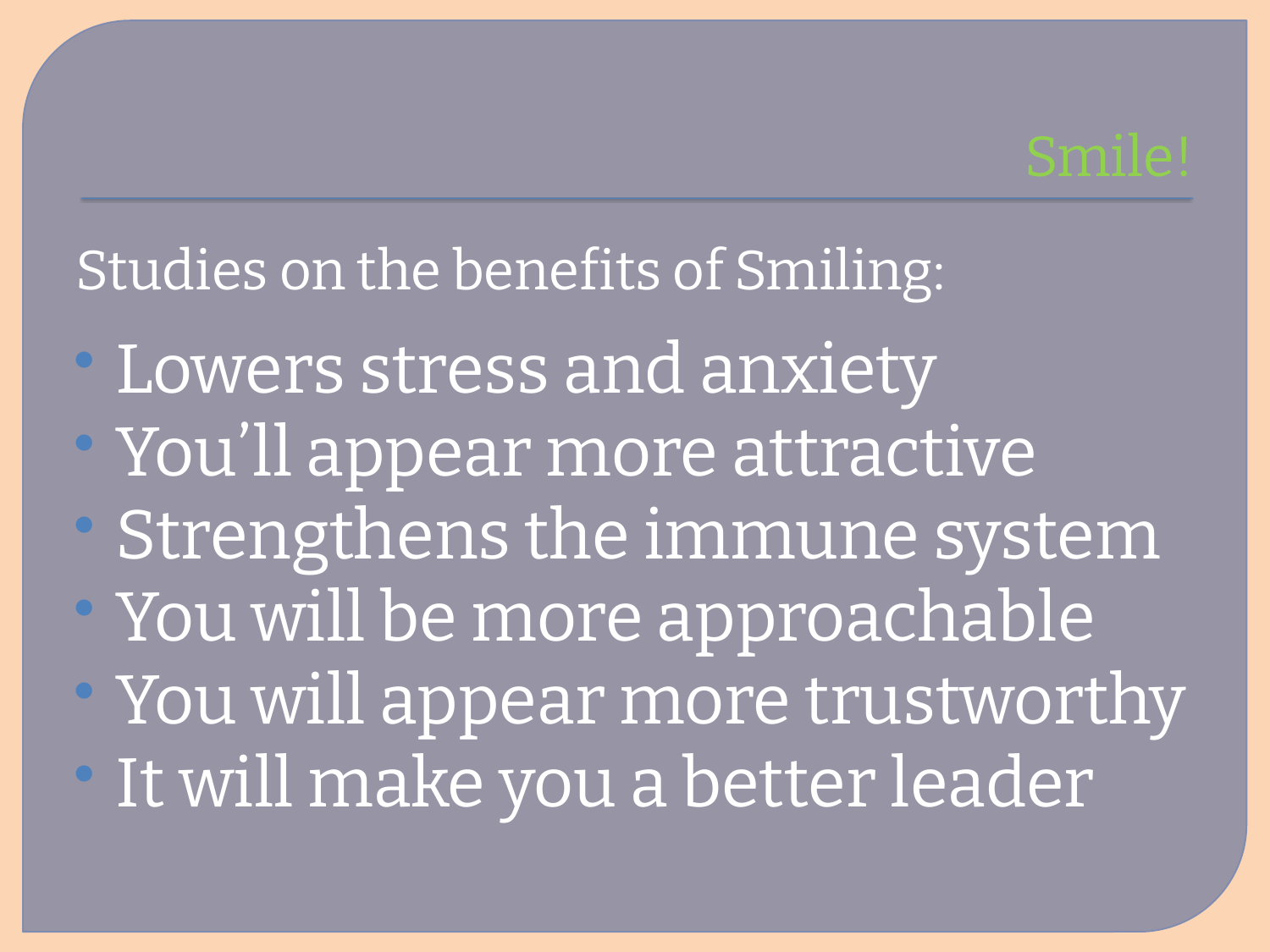

# Smile!
Studies on the benefits of Smiling:

Lowers stress and anxiety
You’ll appear more attractive
Strengthens the immune system
You will be more approachable
You will appear more trustworthy
It will make you a better leader